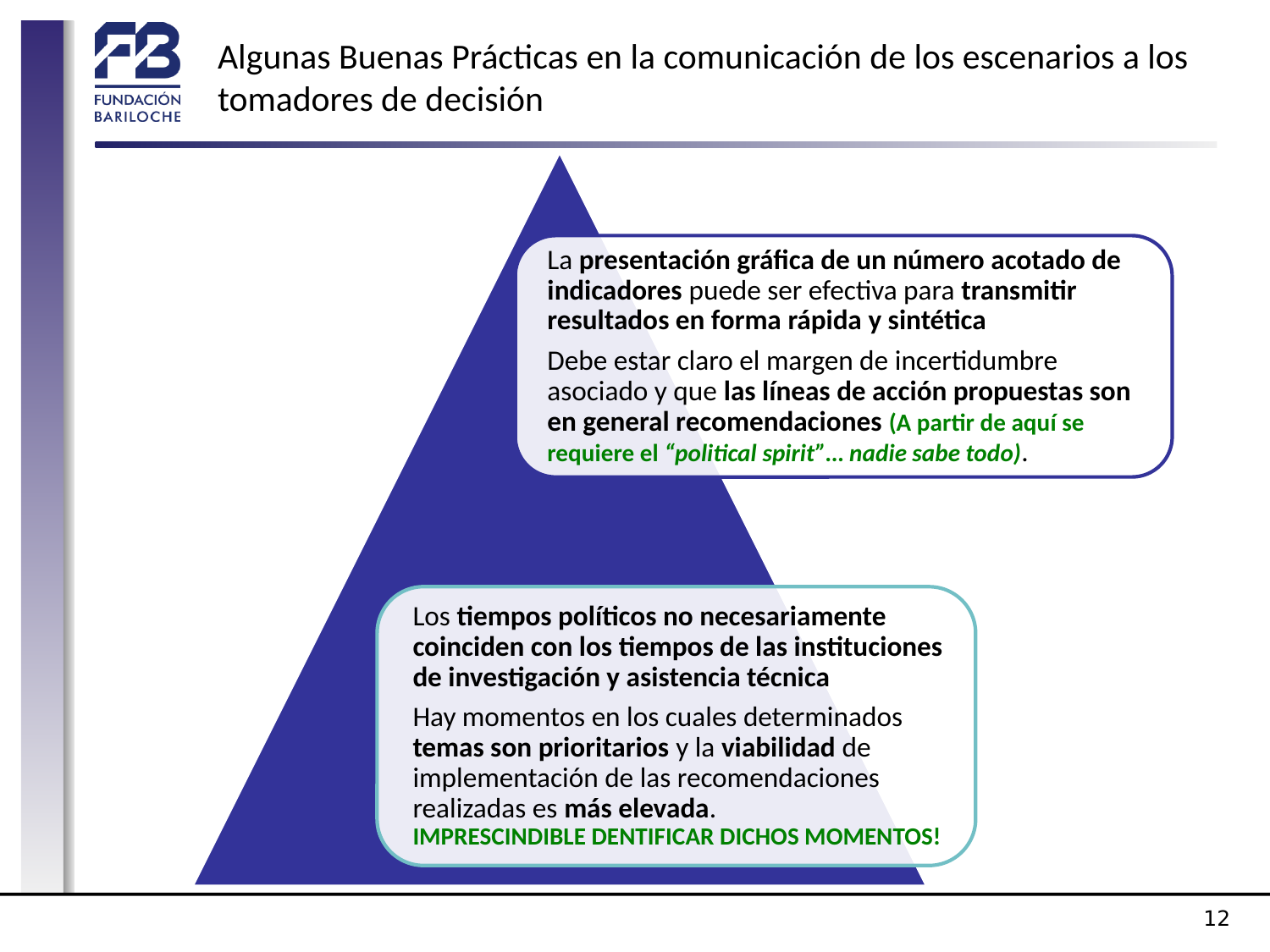

Algunas Buenas Prácticas en la comunicación de los escenarios a los tomadores de decisión
La presentación gráfica de un número acotado de indicadores puede ser efectiva para transmitir resultados en forma rápida y sintética
Debe estar claro el margen de incertidumbre asociado y que las líneas de acción propuestas son en general recomendaciones (A partir de aquí se requiere el “political spirit”… nadie sabe todo).
Los tiempos políticos no necesariamente coinciden con los tiempos de las instituciones de investigación y asistencia técnica
Hay momentos en los cuales determinados temas son prioritarios y la viabilidad de implementación de las recomendaciones realizadas es más elevada.
IMPRESCINDIBLE DENTIFICAR DICHOS MOMENTOS!
	12